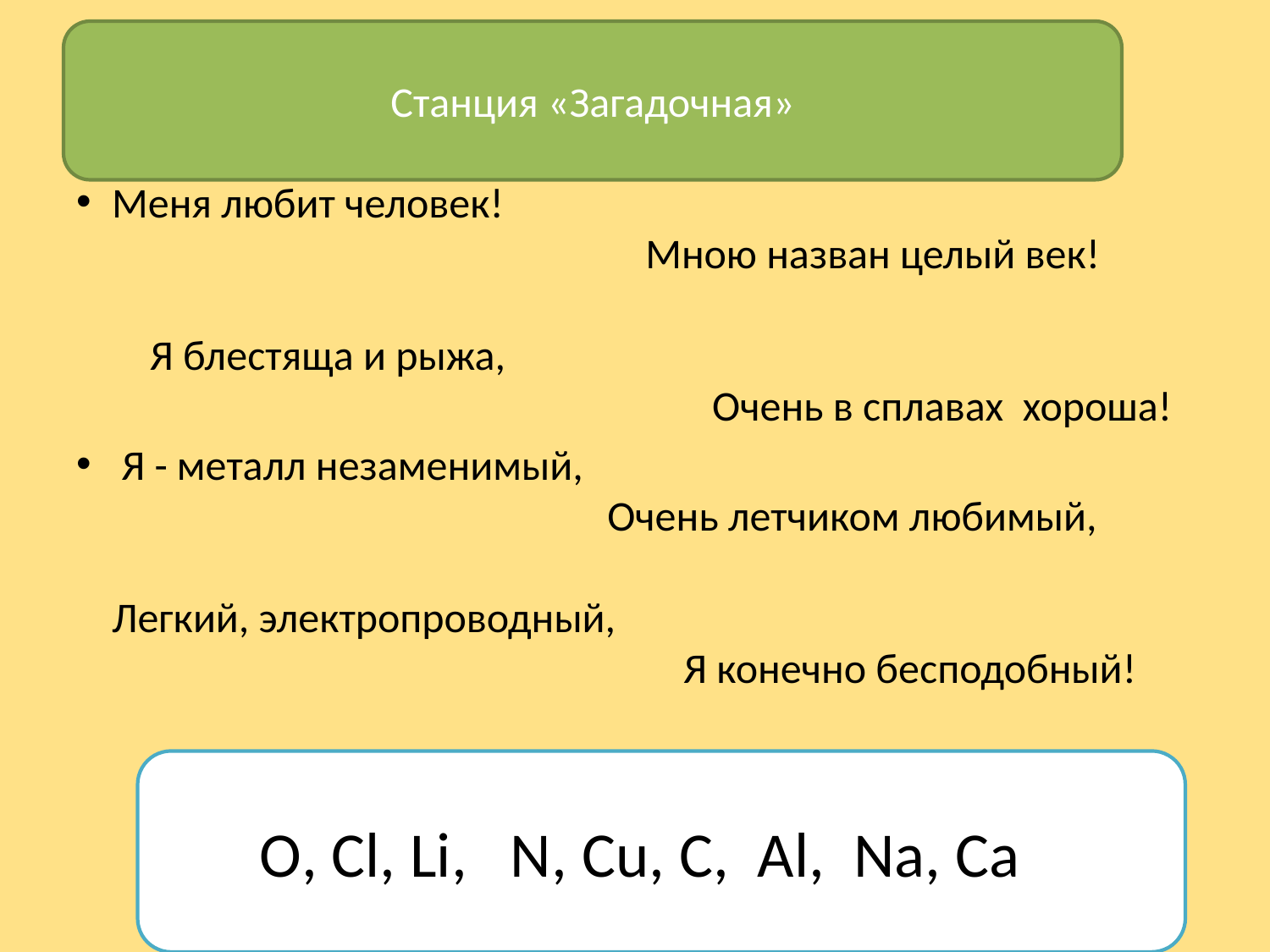

Станция «Загадочная»
#
Меня любит человек!                                                                                                                                 Мною назван целый век!                                                                                                                                Я блестяща и рыжа,                                                                                                                                        Очень в сплавах  хороша!
 Я - металл незаменимый,                                                                                                                     Очень летчиком любимый,                                                                                                                          Легкий, электропроводный,                                                                                                                         Я конечно бесподобный!
О, Cl, Li,   N, Cu, C,  Al,  Na, Ca